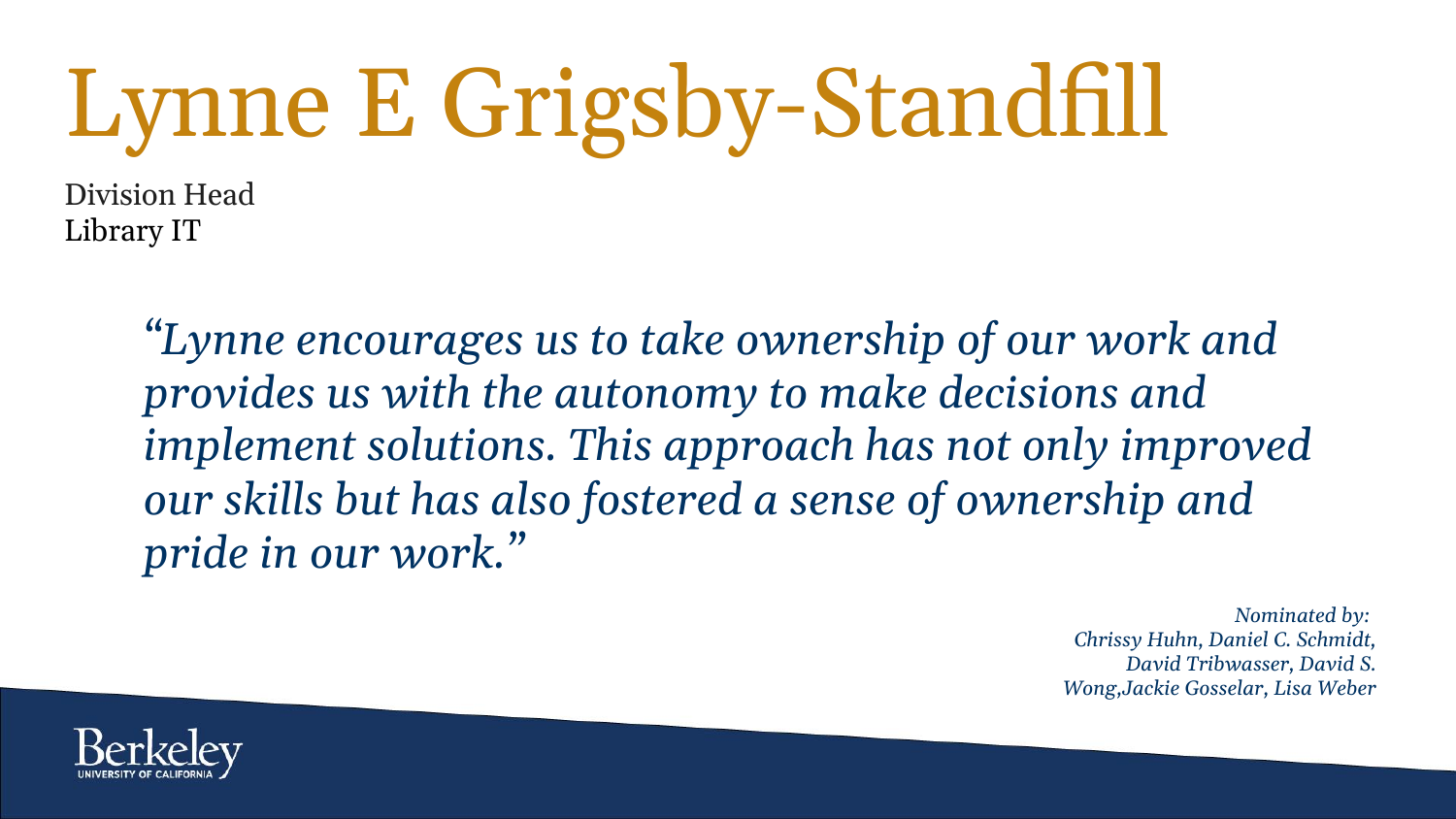

# Lynne E Grigsby-Standfill
Division Head
Library IT
“Lynne encourages us to take ownership of our work and provides us with the autonomy to make decisions and implement solutions. This approach has not only improved our skills but has also fostered a sense of ownership and pride in our work.”
Nominated by:
Chrissy Huhn, Daniel C. Schmidt, David Tribwasser, David S. Wong,Jackie Gosselar, Lisa Weber